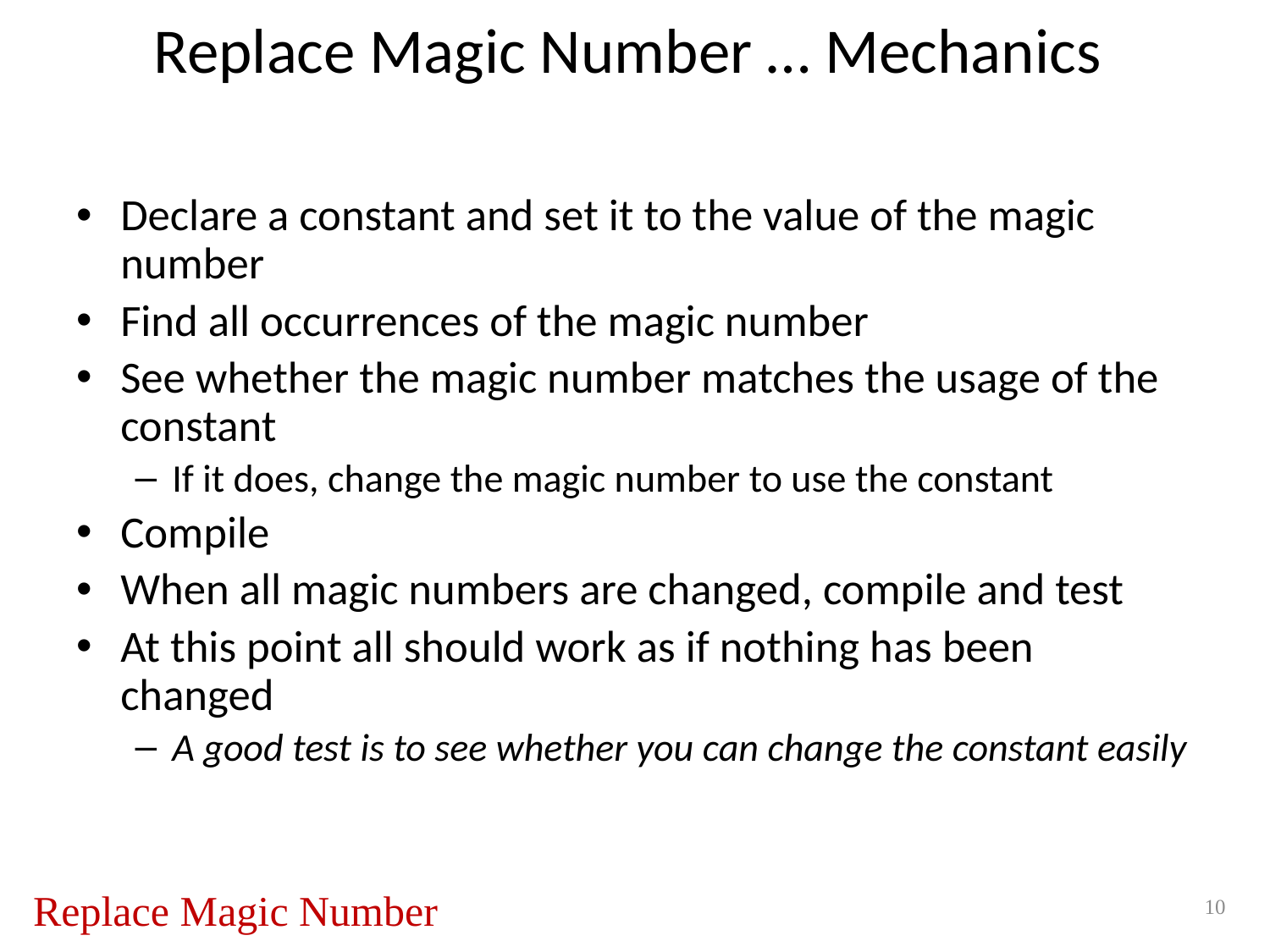

# Replace Magic Number … Mechanics
Declare a constant and set it to the value of the magic number
Find all occurrences of the magic number
See whether the magic number matches the usage of the constant
If it does, change the magic number to use the constant
Compile
When all magic numbers are changed, compile and test
At this point all should work as if nothing has been changed
A good test is to see whether you can change the constant easily

Replace Magic Number